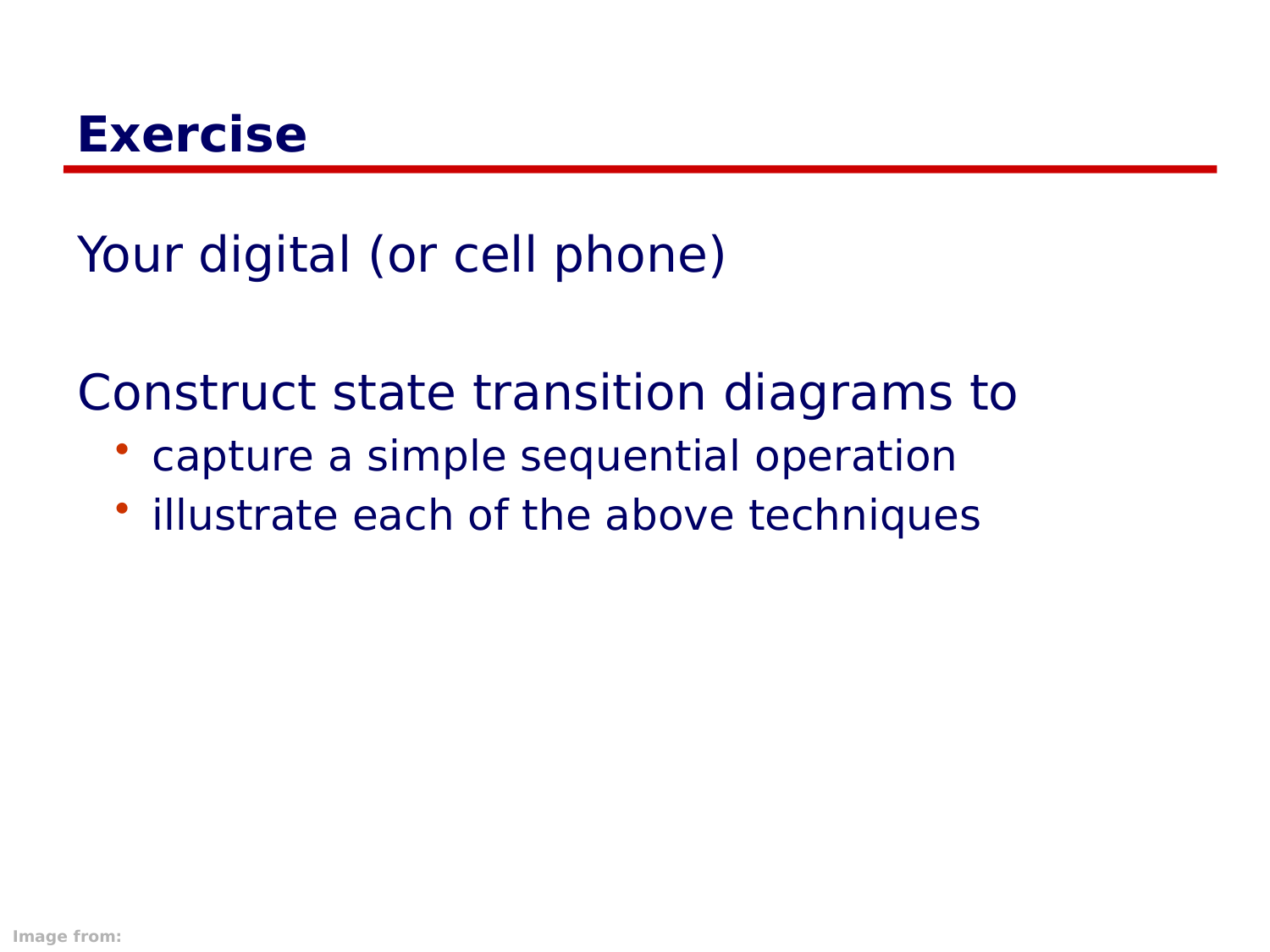

# Exercise
Your digital (or cell phone)

Construct state transition diagrams to
capture a simple sequential operation
illustrate each of the above techniques

Image from: